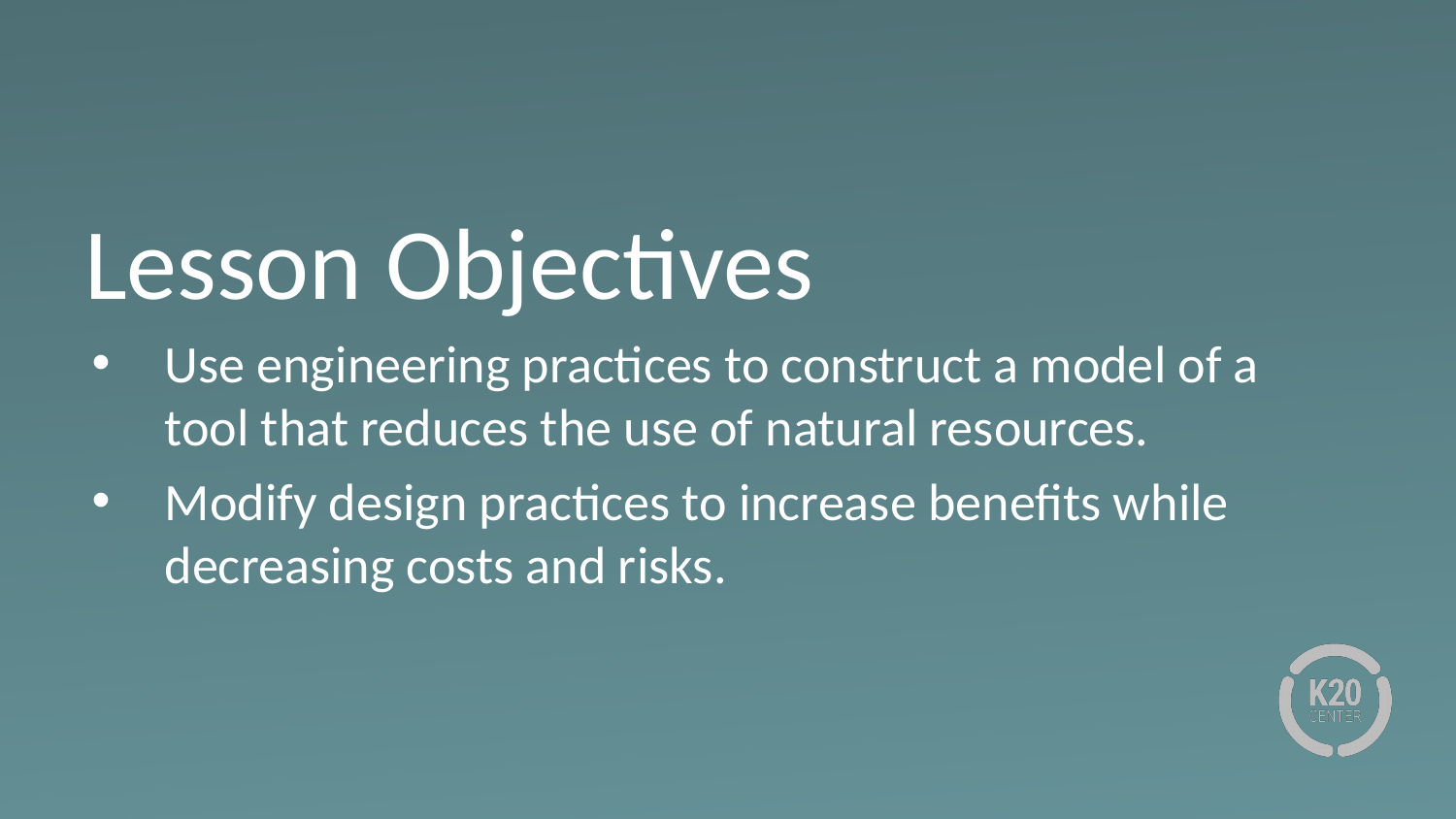

# Lesson Objectives
Use engineering practices to construct a model of a tool that reduces the use of natural resources.
Modify design practices to increase benefits while decreasing costs and risks.